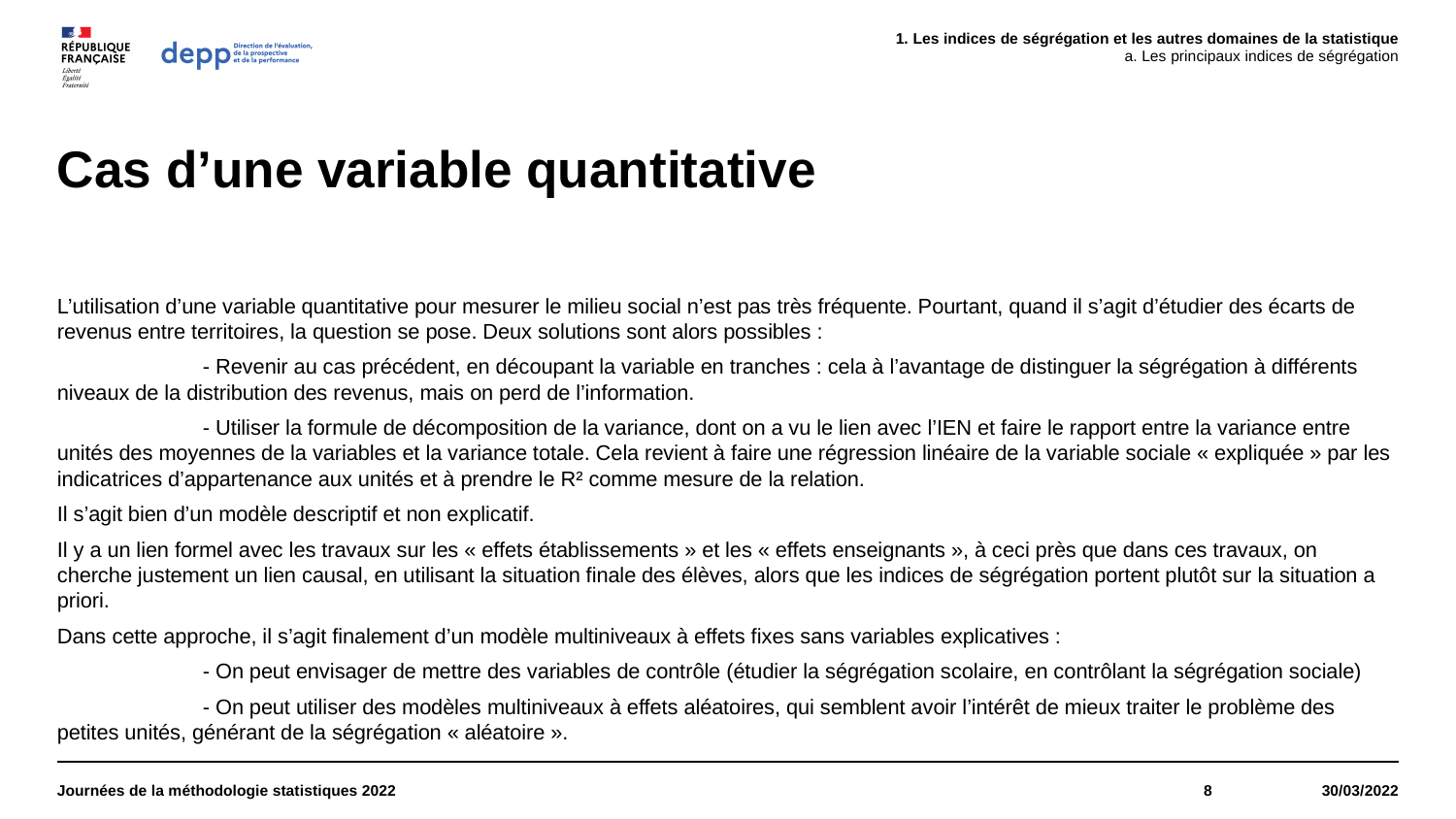

Les indices de ségrégation et les autres domaines de la statistique
Les principaux indices de ségrégation
# Cas d’une variable quantitative
L’utilisation d’une variable quantitative pour mesurer le milieu social n’est pas très fréquente. Pourtant, quand il s’agit d’étudier des écarts de revenus entre territoires, la question se pose. Deux solutions sont alors possibles :
	- Revenir au cas précédent, en découpant la variable en tranches : cela à l’avantage de distinguer la ségrégation à différents niveaux de la distribution des revenus, mais on perd de l’information.
	- Utiliser la formule de décomposition de la variance, dont on a vu le lien avec l’IEN et faire le rapport entre la variance entre unités des moyennes de la variables et la variance totale. Cela revient à faire une régression linéaire de la variable sociale « expliquée » par les indicatrices d’appartenance aux unités et à prendre le R² comme mesure de la relation.
Il s’agit bien d’un modèle descriptif et non explicatif.
Il y a un lien formel avec les travaux sur les « effets établissements » et les « effets enseignants », à ceci près que dans ces travaux, on cherche justement un lien causal, en utilisant la situation finale des élèves, alors que les indices de ségrégation portent plutôt sur la situation a priori.
Dans cette approche, il s’agit finalement d’un modèle multiniveaux à effets fixes sans variables explicatives :
	- On peut envisager de mettre des variables de contrôle (étudier la ségrégation scolaire, en contrôlant la ségrégation sociale)
	- On peut utiliser des modèles multiniveaux à effets aléatoires, qui semblent avoir l’intérêt de mieux traiter le problème des petites unités, générant de la ségrégation « aléatoire ».

Journées de la méthodologie statistiques 2022
8
30/03/2022